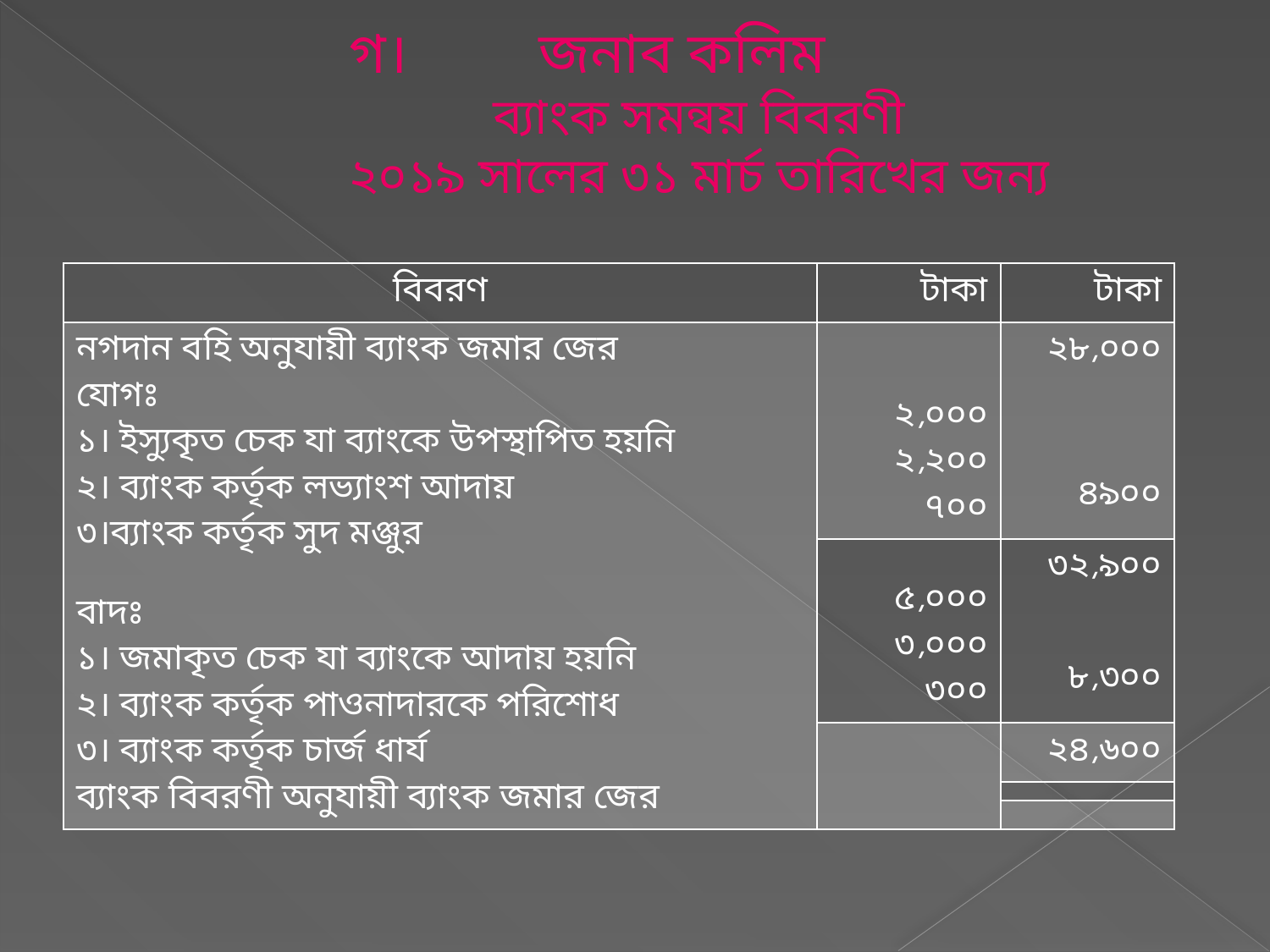

গ।         জনাব কলিম
ব্যাংক সমন্বয় বিবরণী
২০১৯ সালের ৩১ মার্চ তারিখের জন্য
| বিবরণ | টাকা | টাকা |
| --- | --- | --- |
| নগদান বহি অনুযায়ী ব্যাংক জমার জের যোগঃ ১। ইস্যুকৃত চেক যা ব্যাংকে উপস্থাপিত হয়নি ২। ব্যাংক কর্তৃক লভ্যাংশ আদায় ৩।ব্যাংক কর্তৃক সুদ মঞ্জুর বাদঃ ১। জমাকৃত চেক যা ব্যাংকে আদায় হয়নি ২। ব্যাংক কর্তৃক পাওনাদারকে পরিশোধ ৩। ব্যাংক কর্তৃক চার্জ ধার্য ব্যাংক বিবরণী অনুযায়ী ব্যাংক জমার জের | ২,০০০ ২,২০০ ৭০০ | ২৮,০০০ ৪৯০০ |
|  | ৫,০০০ ৩,০০০ ৩০০ | ৩২,৯০০ ৮,৩০০ |
|  |  | ২৪,৬০০ |
|  |  |  |
|  |  |  |